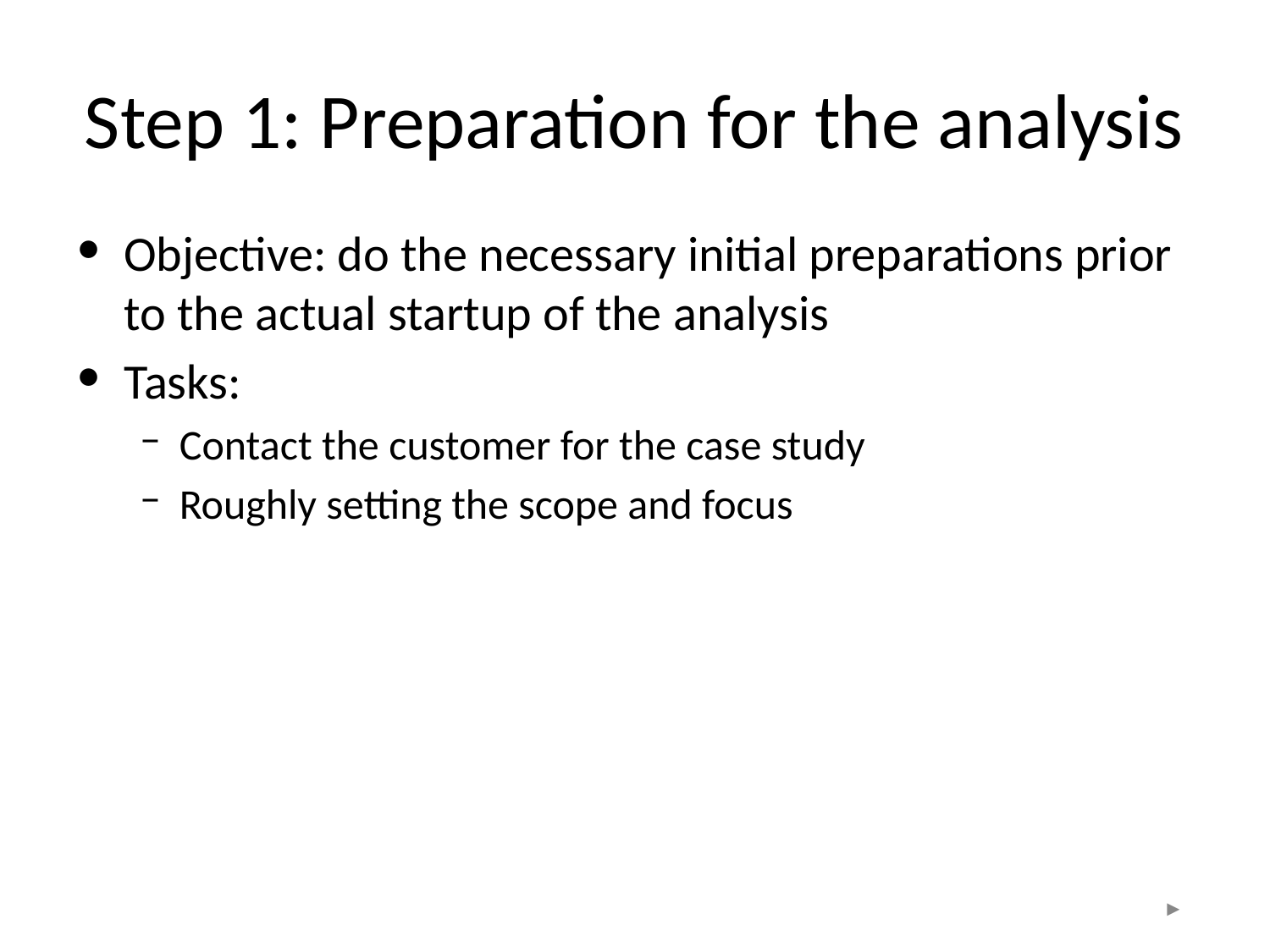

# Step 1: Preparation for the analysis

Objective: do the necessary initial preparations prior to the actual startup of the analysis
Tasks:
Contact the customer for the case study
Roughly setting the scope and focus

►